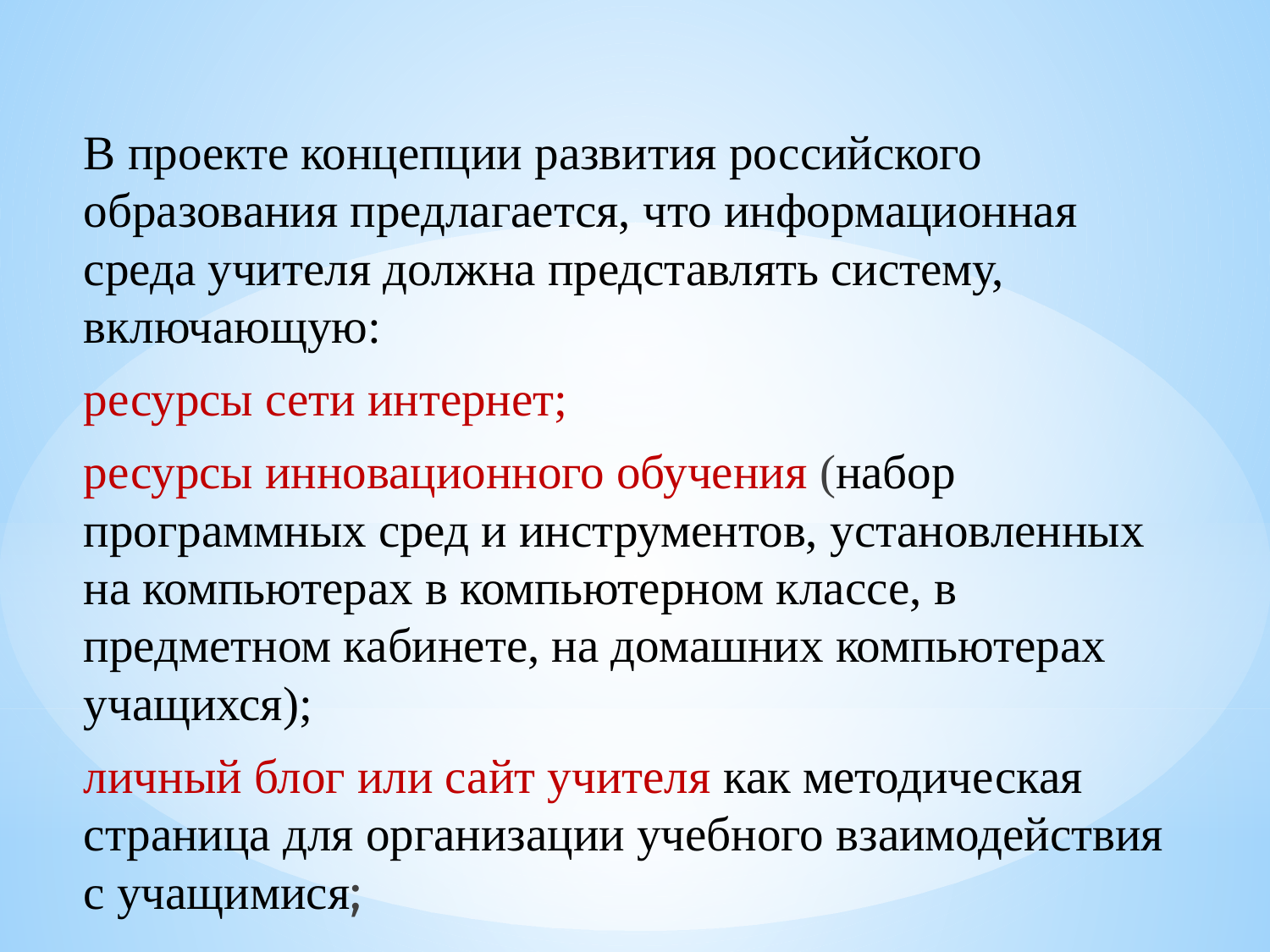

#

В проекте концепции развития российского образования предлагается, что информационная среда учителя должна представлять систему, включающую:
ресурсы сети интернет;
ресурсы инновационного обучения (набор программных сред и инструментов, установленных  на компьютерах в компьютерном классе, в предметном кабинете, на домашних компьютерах учащихся);
личный блог или сайт учителя как методическая страница для организации учебного взаимодействия с учащимися;